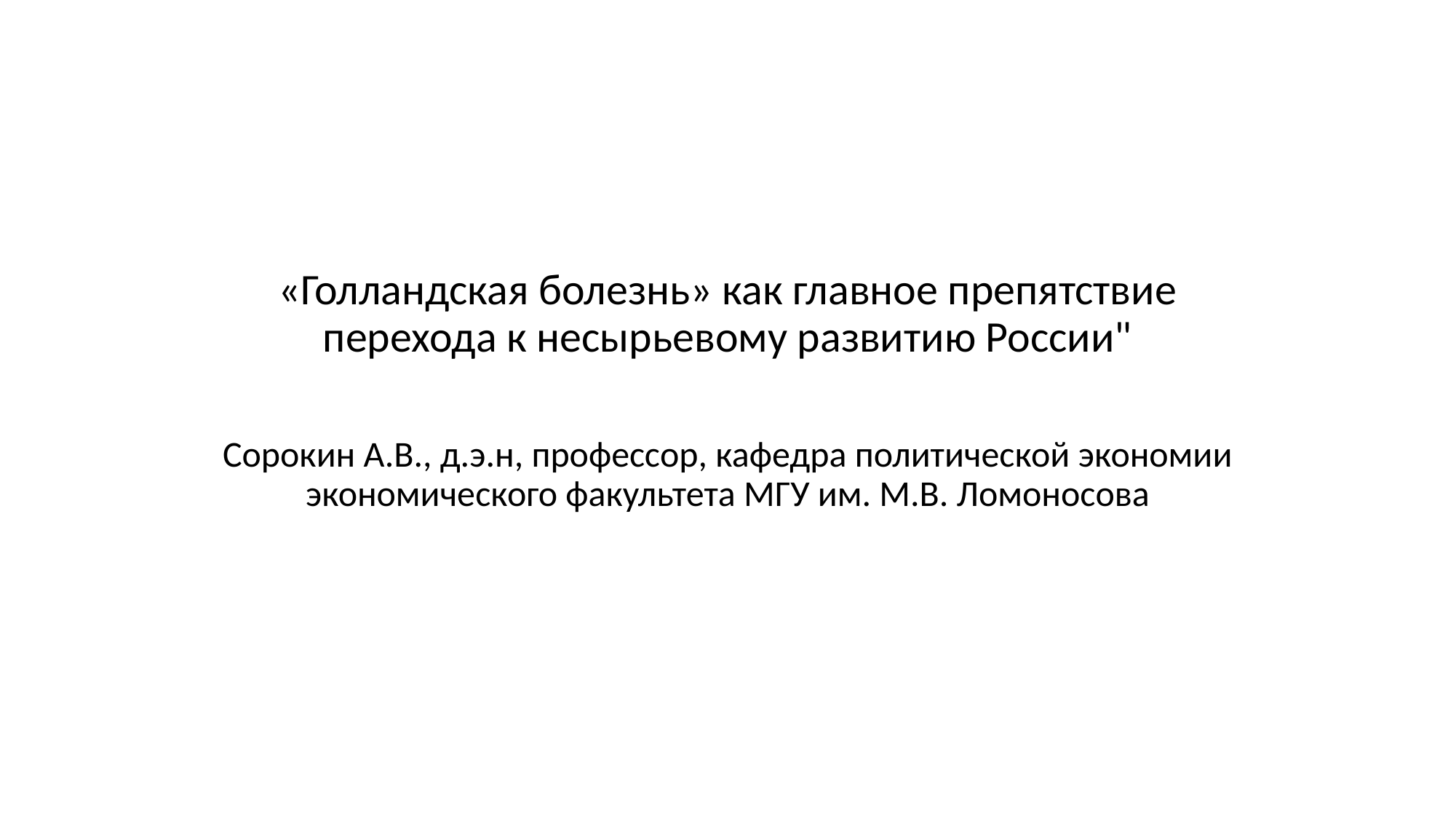

# «Голландская болезнь» как главное препятствие перехода к несырьевому развитию России"
Сорокин А.В., д.э.н, профессор, кафедра политической экономии экономического факультета МГУ им. М.В. Ломоносова